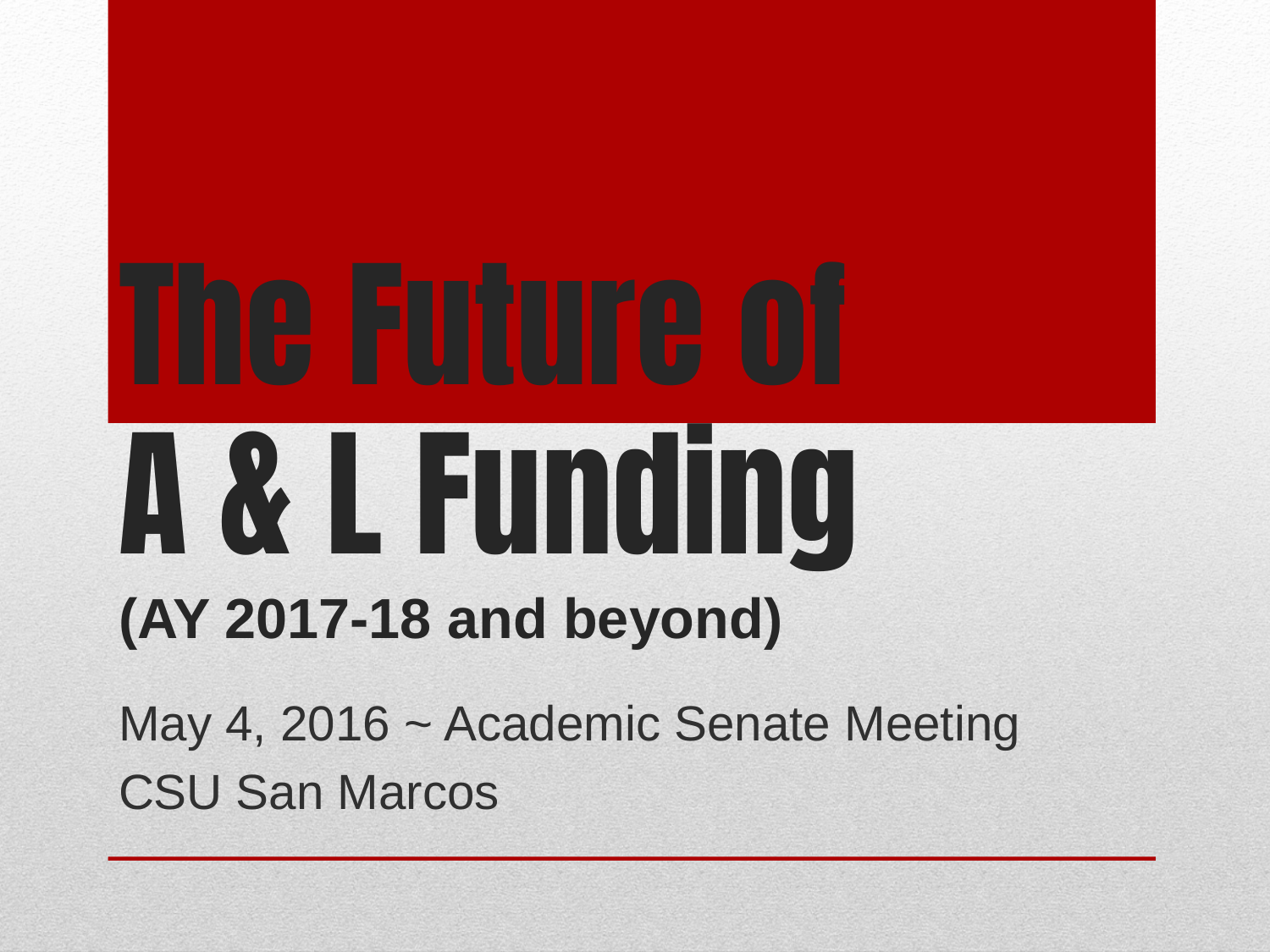

# The Future of A & L Funding (AY 2017-18 and beyond)
May 4, 2016 ~ Academic Senate Meeting
CSU San Marcos